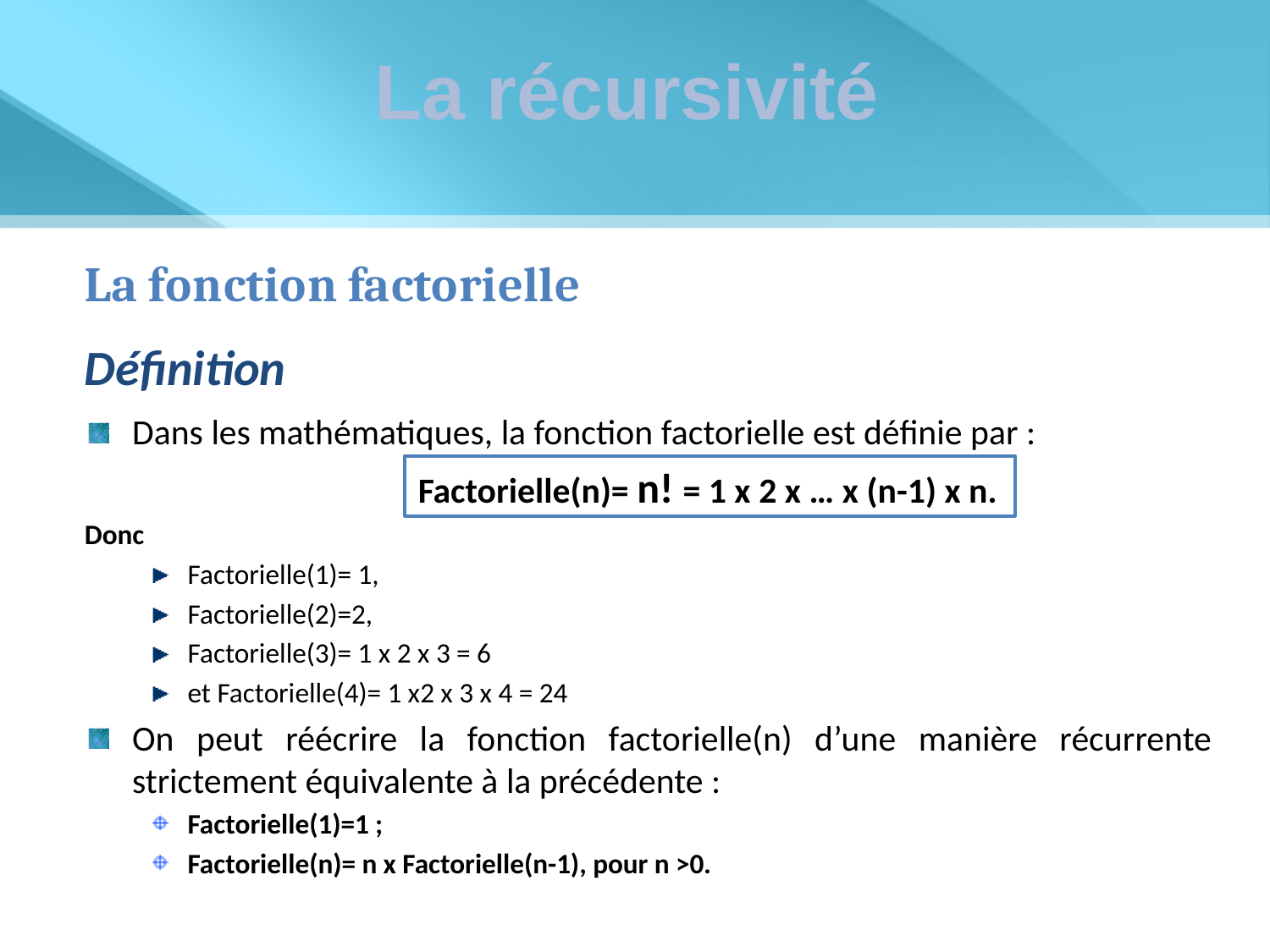

La récursivité
La fonction factorielle
Définition
Dans les mathématiques, la fonction factorielle est définie par :
	Factorielle(n)= n! = 1 x 2 x … x (n-1) x n.
Donc
Factorielle(1)= 1,
Factorielle(2)=2,
Factorielle(3)= 1 x 2 x 3 = 6
et Factorielle(4)= 1 x2 x 3 x 4 = 24
On peut réécrire la fonction factorielle(n) d’une manière récurrente strictement équivalente à la précédente :
Factorielle(1)=1 ;
Factorielle(n)= n x Factorielle(n-1), pour n >0.